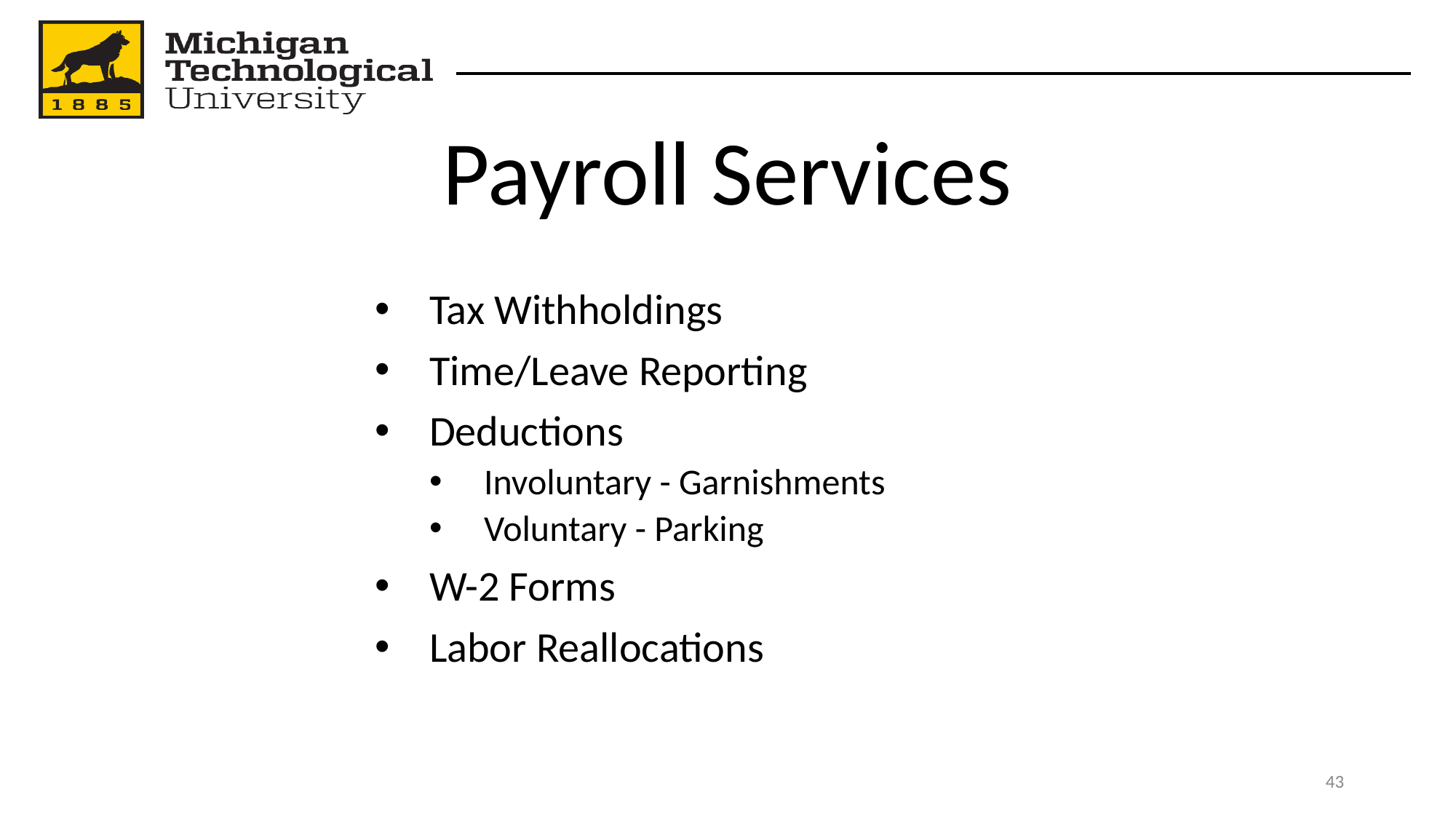

# Payroll Services
Tax Withholdings
Time/Leave Reporting
Deductions
Involuntary - Garnishments
Voluntary - Parking
W-2 Forms
Labor Reallocations

43